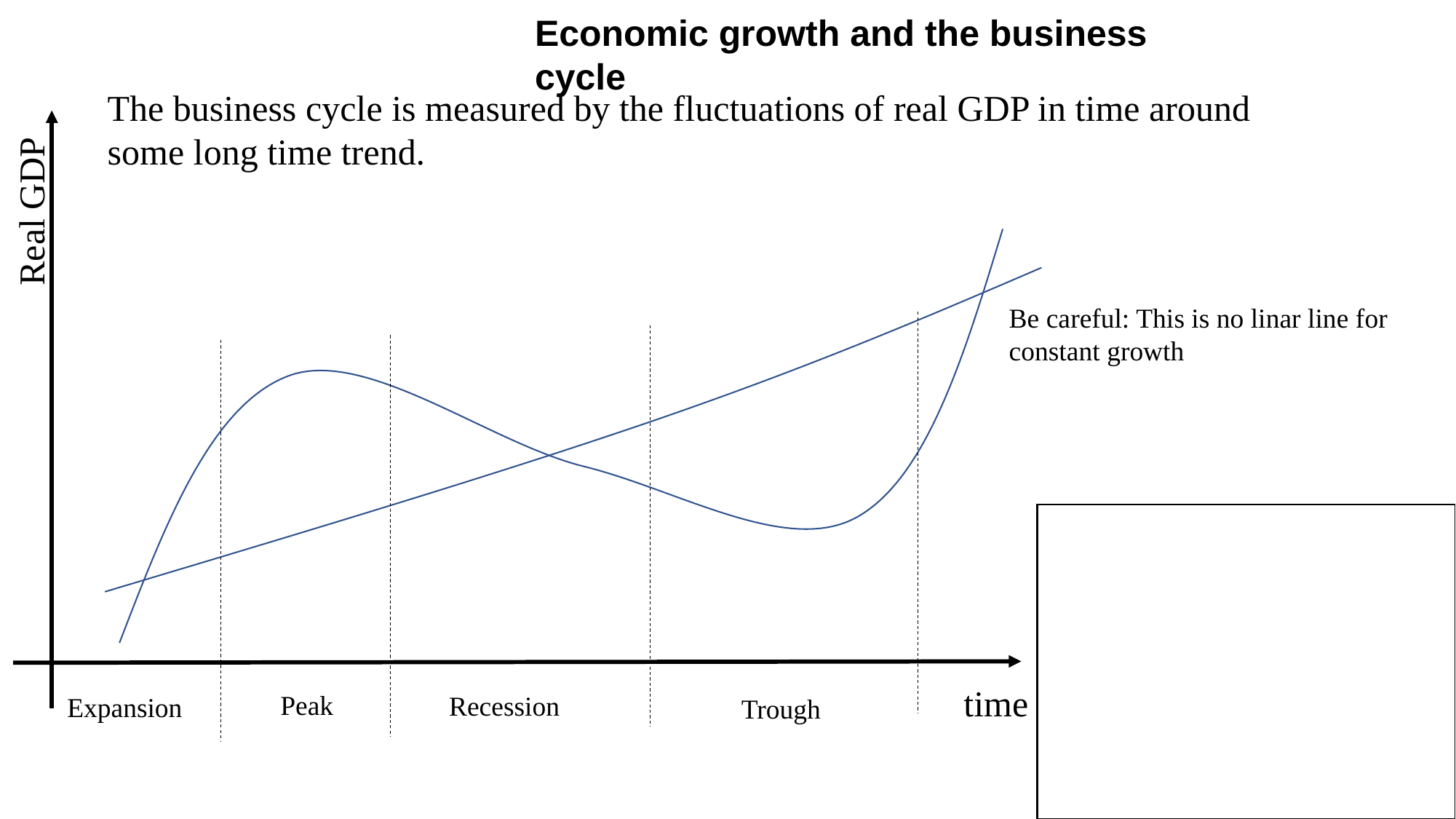

Economic growth and the business cycle
The business cycle is measured by the fluctuations of real GDP in time around some long time trend.
Real GDP

Be careful: This is no linar line for constant growth

time
Peak
Recession
Expansion
Trough